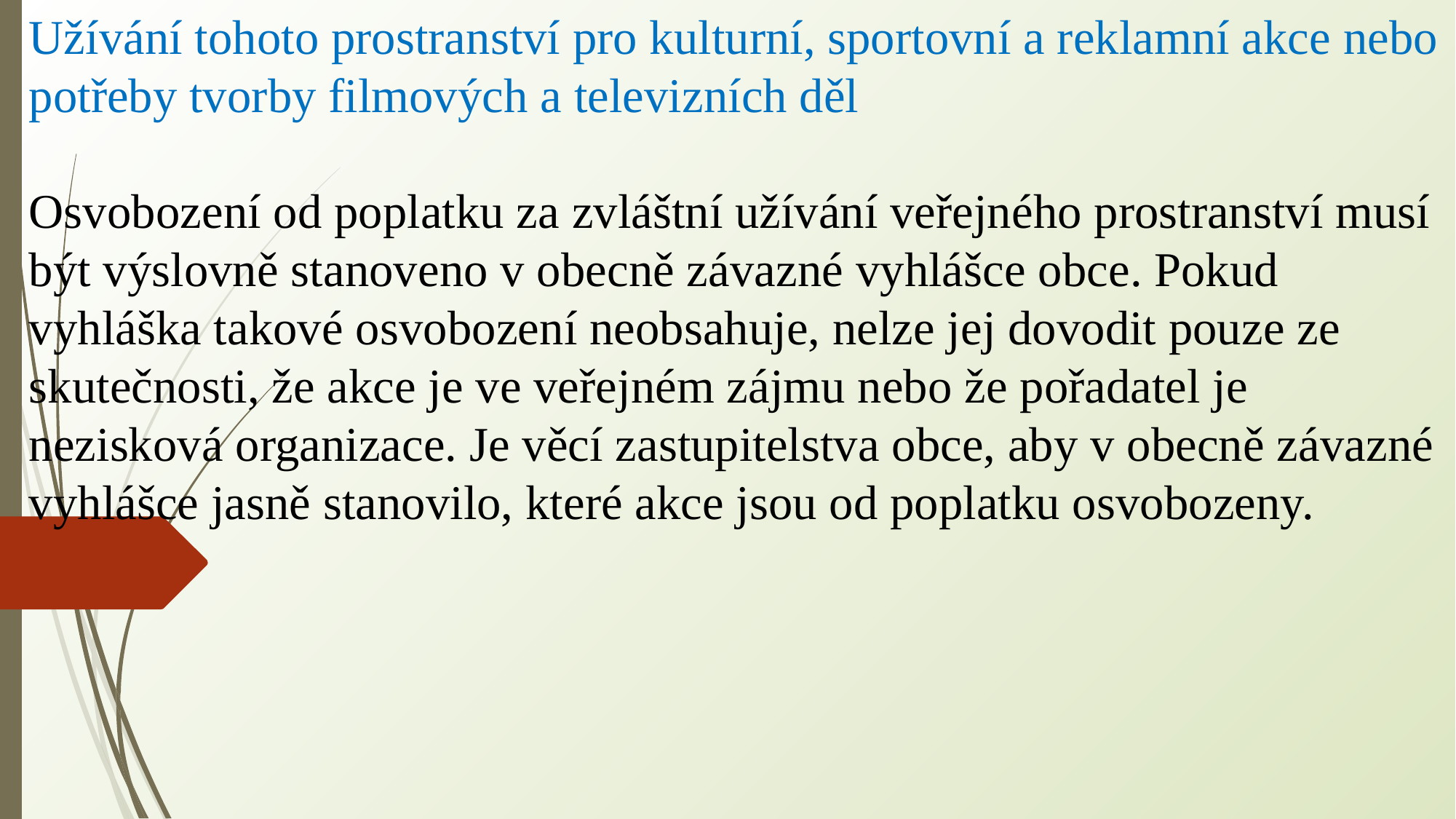

Užívání tohoto prostranství pro kulturní, sportovní a reklamní akce nebo potřeby tvorby filmových a televizních děl

Osvobození od poplatku za zvláštní užívání veřejného prostranství musí být výslovně stanoveno v obecně závazné vyhlášce obce. Pokud vyhláška takové osvobození neobsahuje, nelze jej dovodit pouze ze skutečnosti, že akce je ve veřejném zájmu nebo že pořadatel je nezisková organizace. Je věcí zastupitelstva obce, aby v obecně závazné vyhlášce jasně stanovilo, které akce jsou od poplatku osvobozeny.